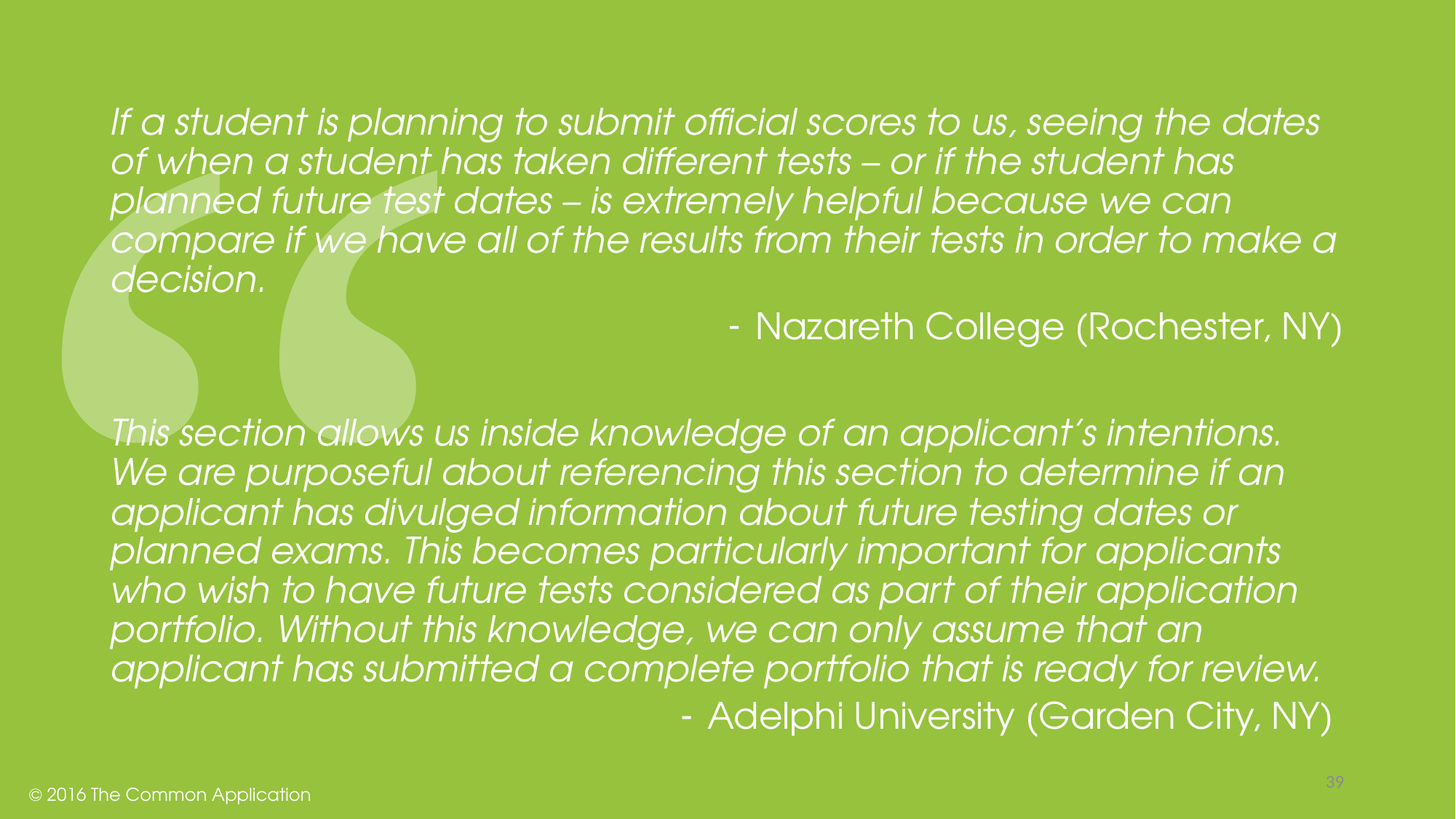

“
If a student is planning to submit official scores to us, seeing the dates of when a student has taken different tests – or if the student has planned future test dates – is extremely helpful because we can compare if we have all of the results from their tests in order to make a decision.
Nazareth College (Rochester, NY)
This section allows us inside knowledge of an applicant’s intentions. We are purposeful about referencing this section to determine if an applicant has divulged information about future testing dates or planned exams. This becomes particularly important for applicants who wish to have future tests considered as part of their application portfolio. Without this knowledge, we can only assume that an applicant has submitted a complete portfolio that is ready for review.
Adelphi University (Garden City, NY)
39
© 2016 The Common Application